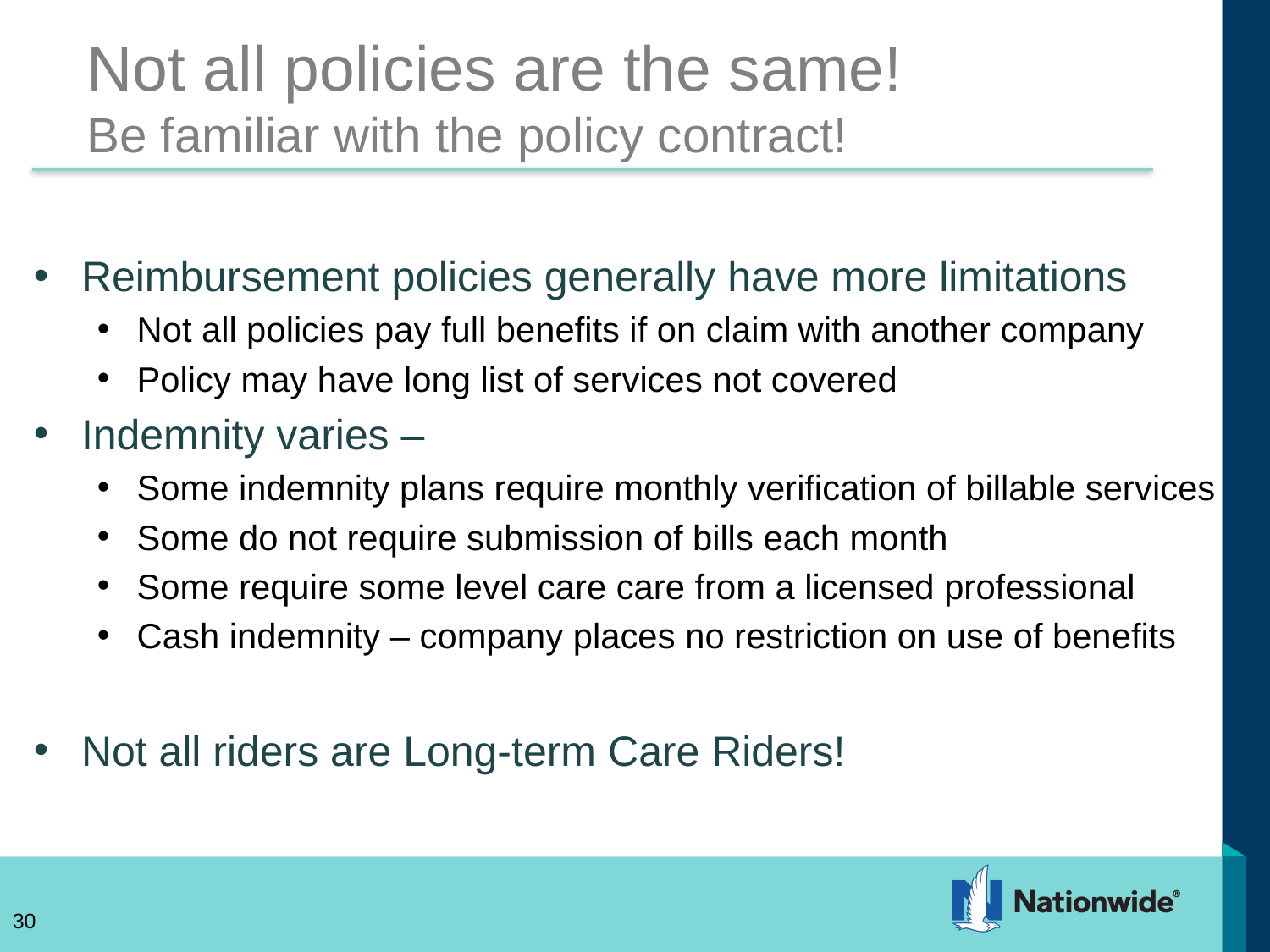

# Not all policies are the same! Be familiar with the policy contract!
Reimbursement policies generally have more limitations
Not all policies pay full benefits if on claim with another company
Policy may have long list of services not covered
Indemnity varies –
Some indemnity plans require monthly verification of billable services
Some do not require submission of bills each month
Some require some level care care from a licensed professional
Cash indemnity – company places no restriction on use of benefits

Not all riders are Long-term Care Riders!

30